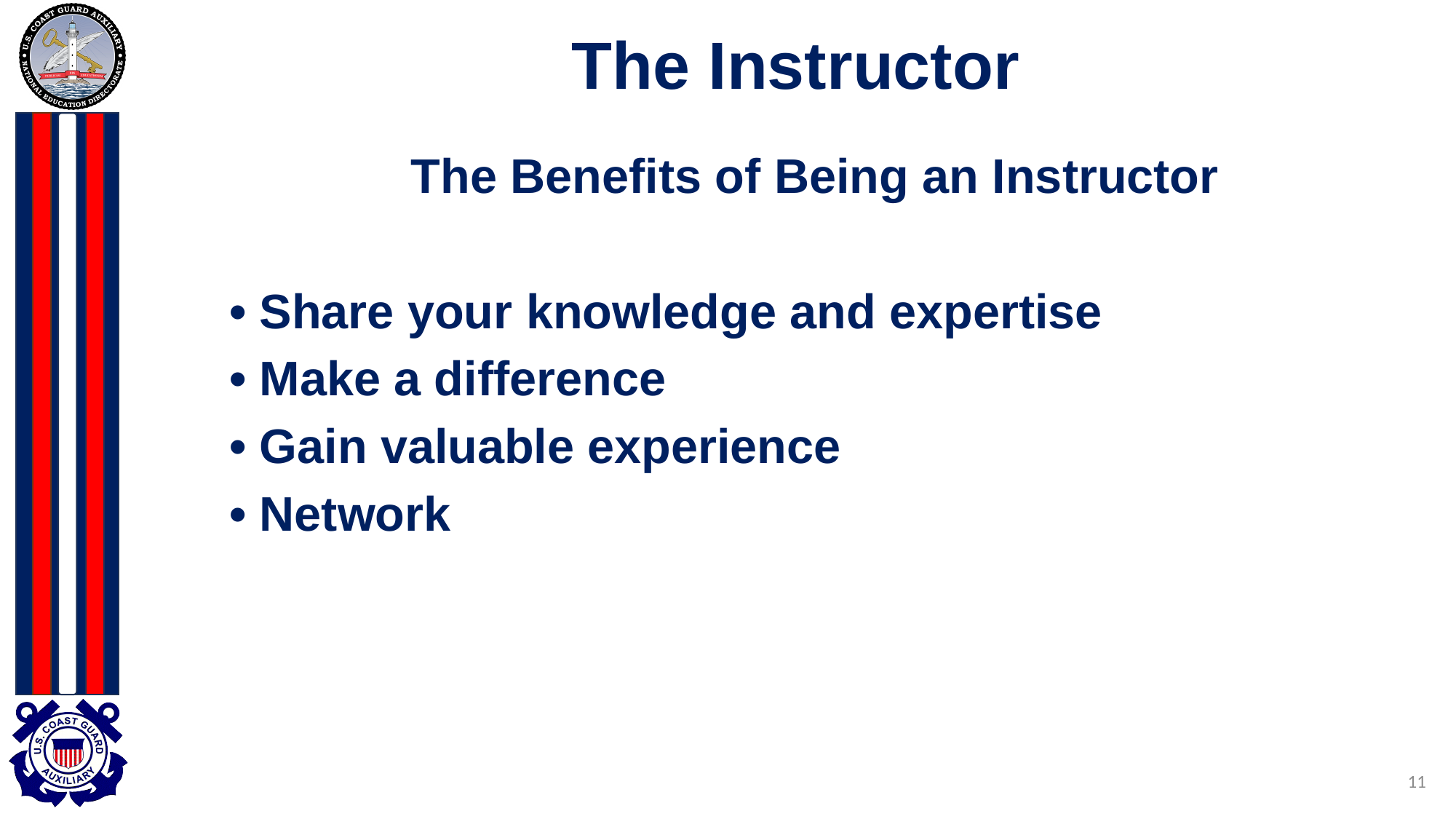

# The Instructor
The Benefits of Being an Instructor

• Share your knowledge and expertise
• Make a difference
• Gain valuable experience
• Network

11